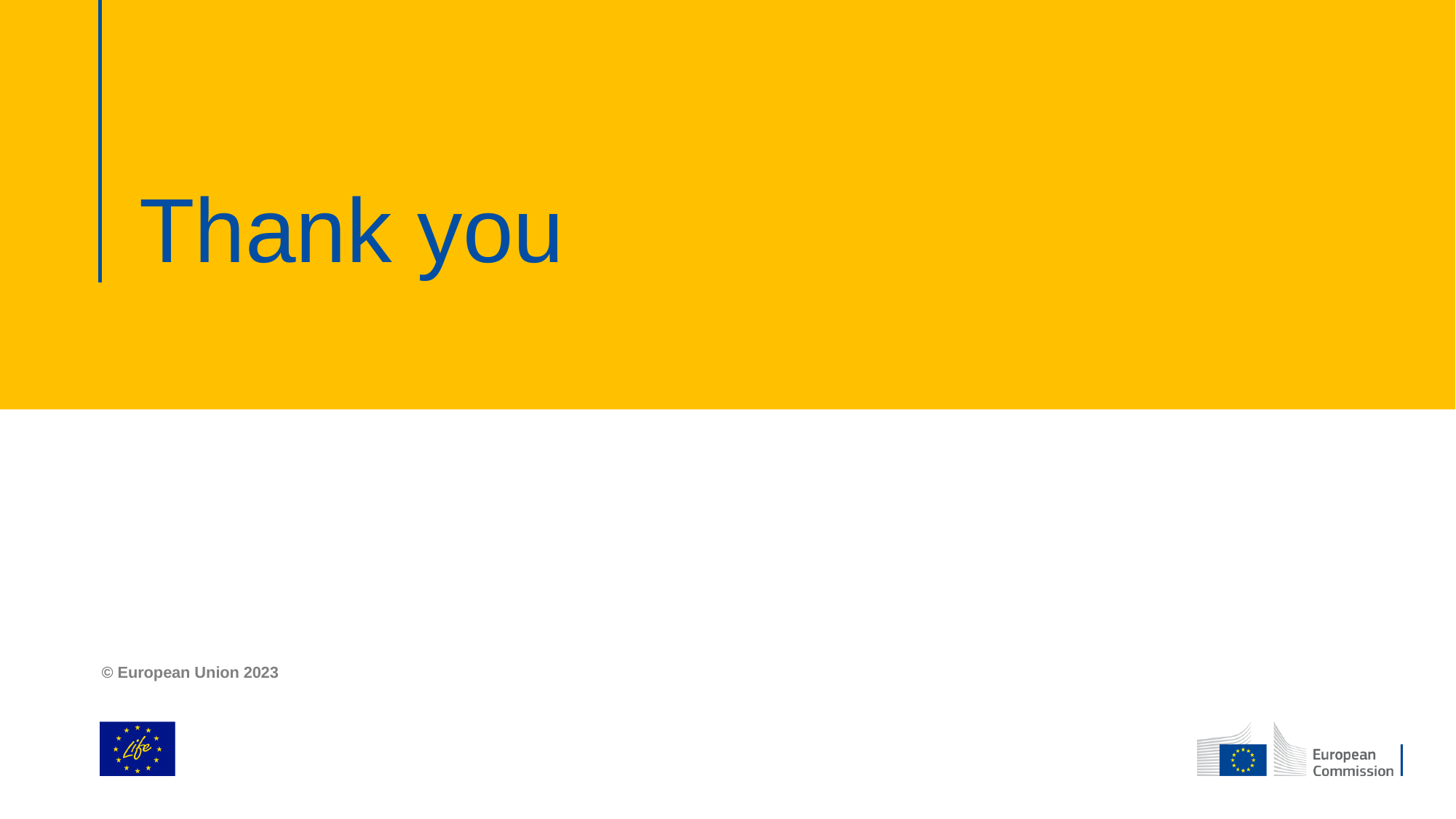

# Thank you
© European Union 2023